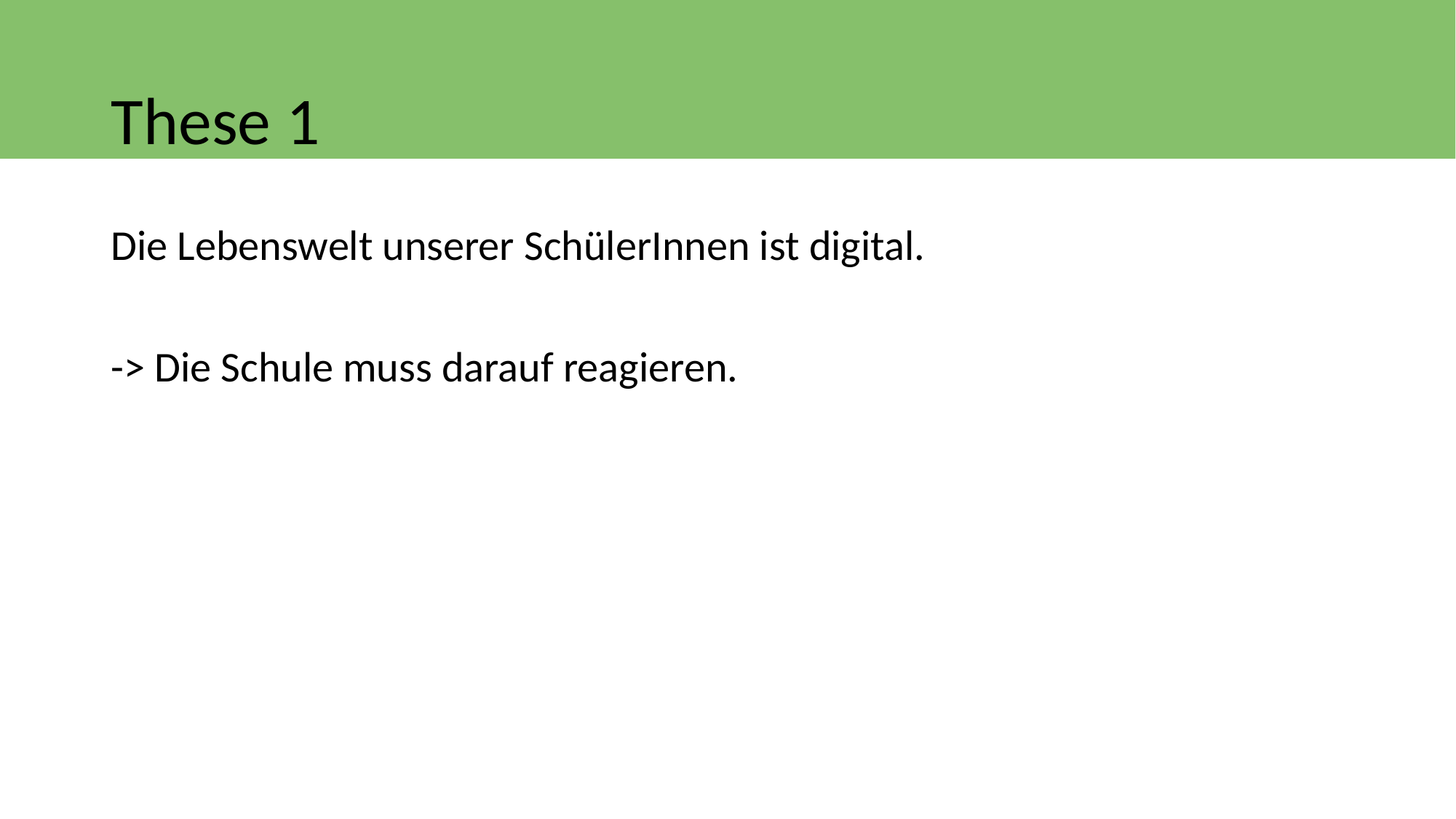

# These 1
Die Lebenswelt unserer SchülerInnen ist digital.

-> Die Schule muss darauf reagieren.